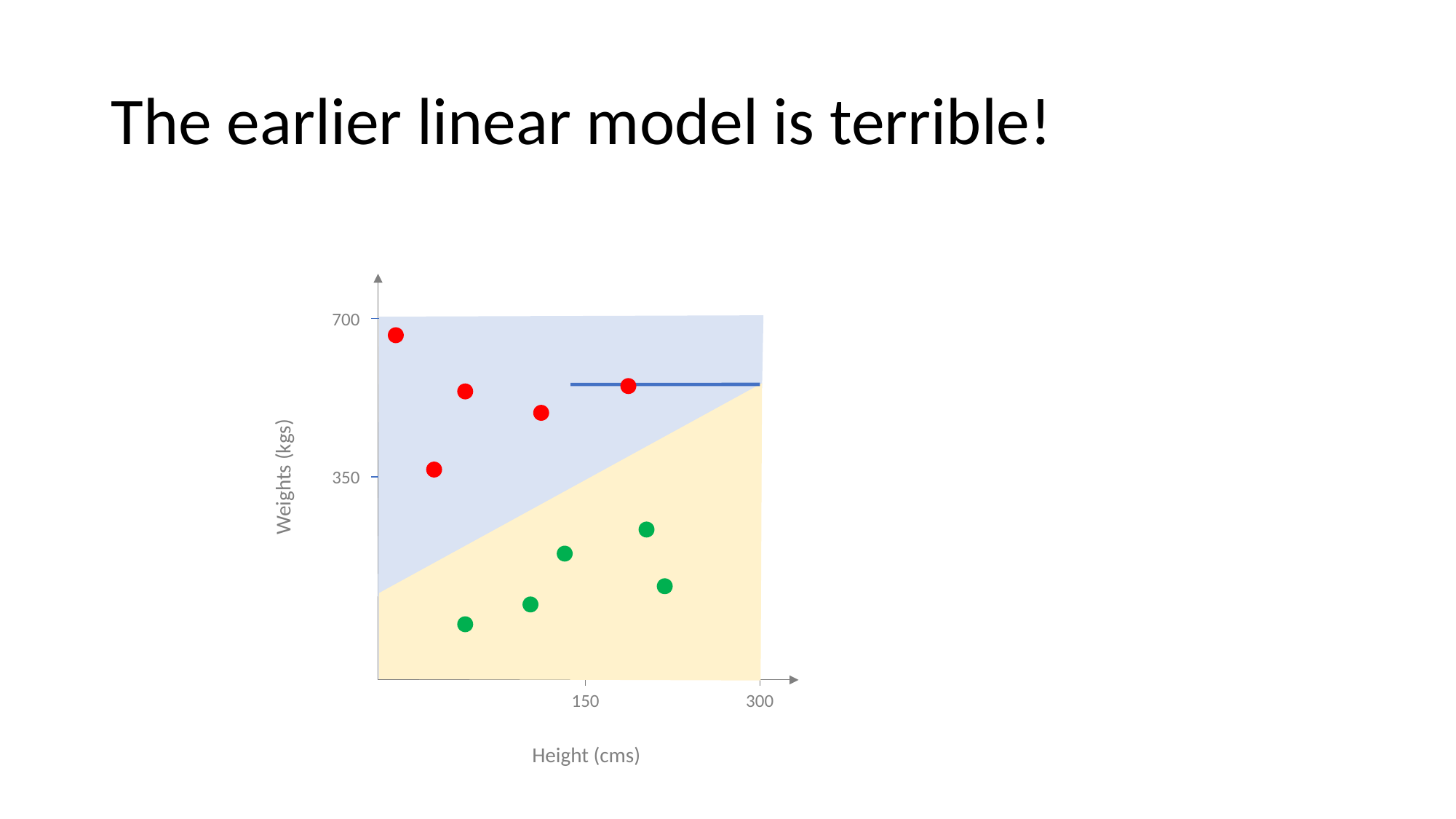

# The earlier linear model is terrible!
700

350
150
300

Weights (kgs)
Height (cms)